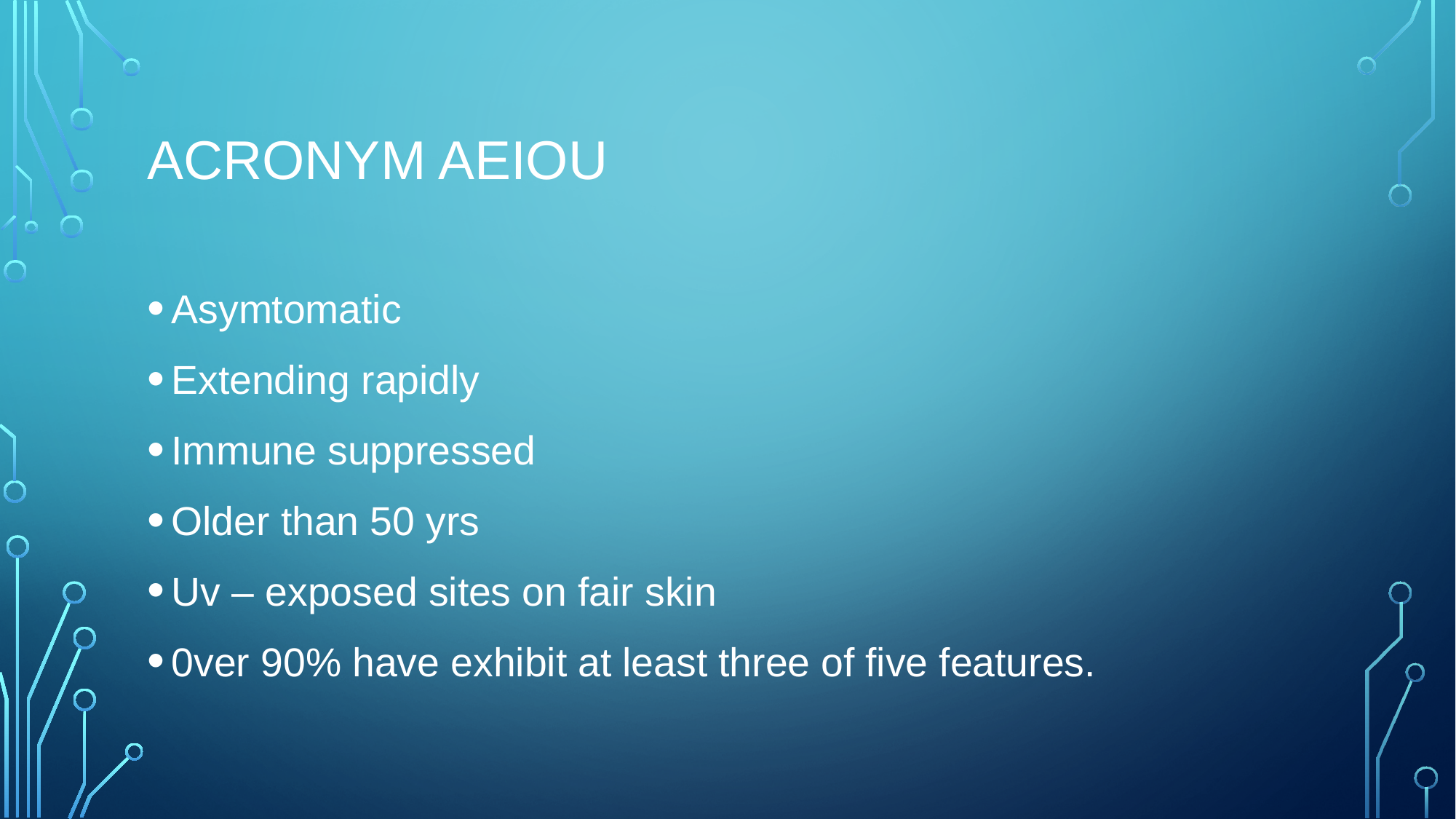

# Acronym AEIOU
Asymtomatic
Extending rapidly
Immune suppressed
Older than 50 yrs
Uv – exposed sites on fair skin
0ver 90% have exhibit at least three of five features.